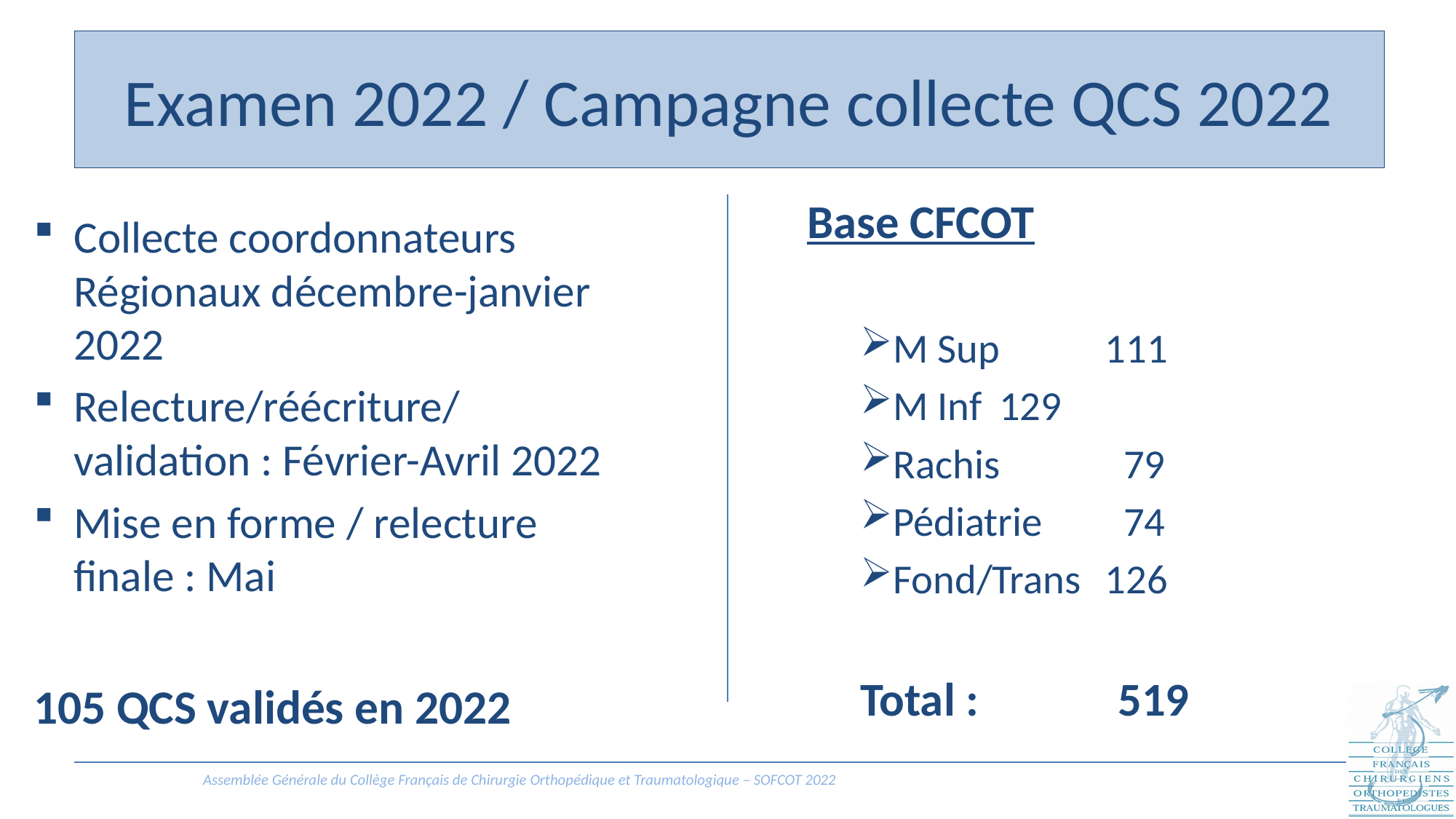

# Examen 2022 / Campagne collecte QCS 2022
Base CFCOT

M Sup		111
M Inf		129
Rachis		  79
Pédiatrie	  74
Fond/Trans	126

Total :             519

Collecte coordonnateurs Régionaux décembre-janvier 2022
Relecture/réécriture/validation : Février-Avril 2022
Mise en forme / relecture finale : Mai

105 QCS validés en 2022